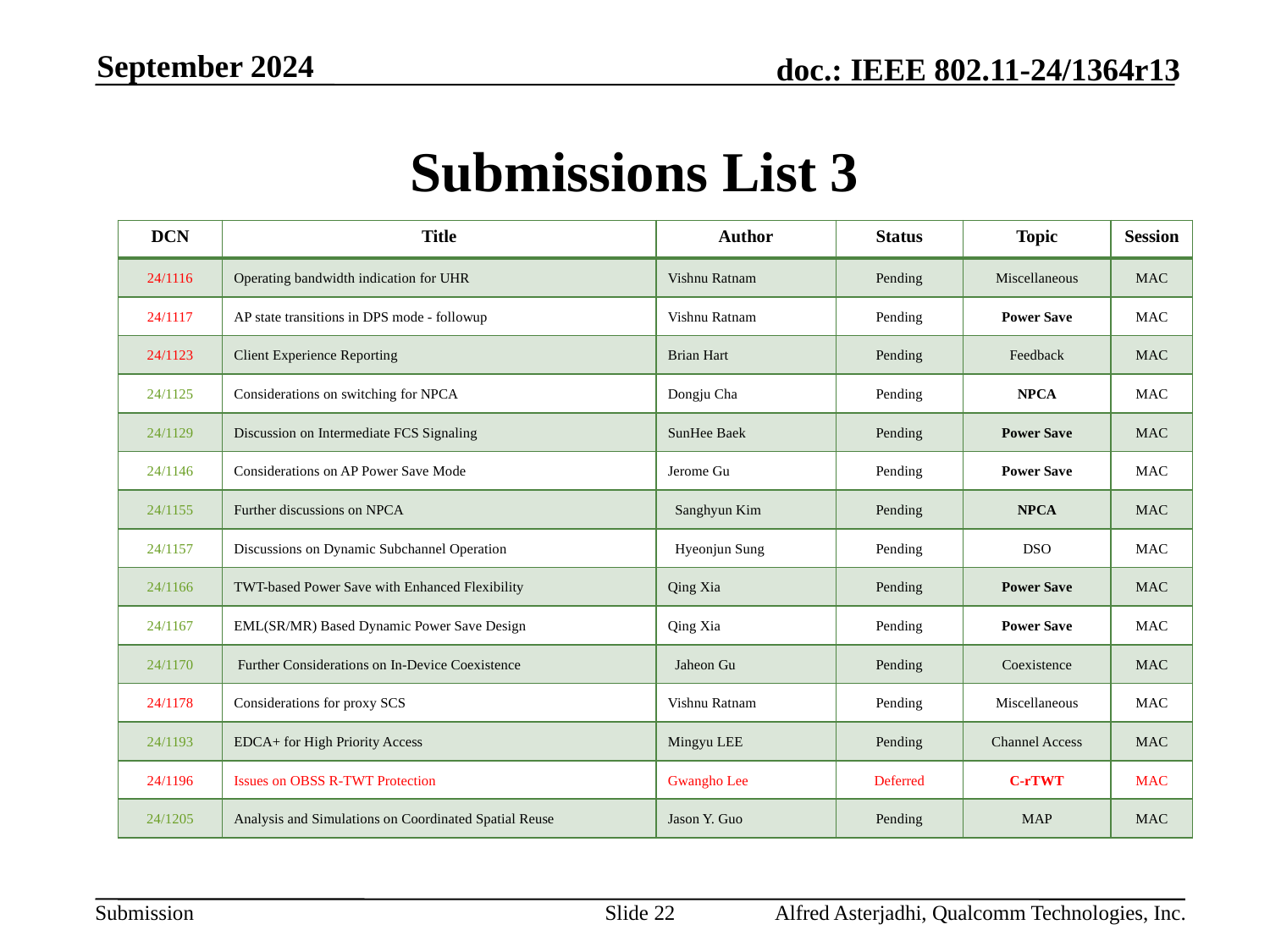

September 2024
# Submissions List 3
| DCN | Title | Author | Status | Topic | Session |
| --- | --- | --- | --- | --- | --- |
| 24/1116 | Operating bandwidth indication for UHR | Vishnu Ratnam | Pending | Miscellaneous | MAC |
| 24/1117 | AP state transitions in DPS mode - followup | Vishnu Ratnam | Pending | Power Save | MAC |
| 24/1123 | Client Experience Reporting | Brian Hart | Pending | Feedback | MAC |
| 24/1125 | Considerations on switching for NPCA | Dongju Cha | Pending | NPCA | MAC |
| 24/1129 | Discussion on Intermediate FCS Signaling | SunHee Baek | Pending | Power Save | MAC |
| 24/1146 | Considerations on AP Power Save Mode | Jerome Gu | Pending | Power Save | MAC |
| 24/1155 | Further discussions on NPCA | Sanghyun Kim | Pending | NPCA | MAC |
| 24/1157 | Discussions on Dynamic Subchannel Operation | Hyeonjun Sung | Pending | DSO | MAC |
| 24/1166 | TWT-based Power Save with Enhanced Flexibility | Qing Xia | Pending | Power Save | MAC |
| 24/1167 | EML(SR/MR) Based Dynamic Power Save Design | Qing Xia | Pending | Power Save | MAC |
| 24/1170 | Further Considerations on In-Device Coexistence | Jaheon Gu | Pending | Coexistence | MAC |
| 24/1178 | Considerations for proxy SCS | Vishnu Ratnam | Pending | Miscellaneous | MAC |
| 24/1193 | EDCA+ for High Priority Access | Mingyu LEE | Pending | Channel Access | MAC |
| 24/1196 | Issues on OBSS R-TWT Protection | Gwangho Lee | Deferred | C-rTWT | MAC |
| 24/1205 | Analysis and Simulations on Coordinated Spatial Reuse | Jason Y. Guo | Pending | MAP | MAC |
Slide 22
Alfred Asterjadhi, Qualcomm Technologies, Inc.